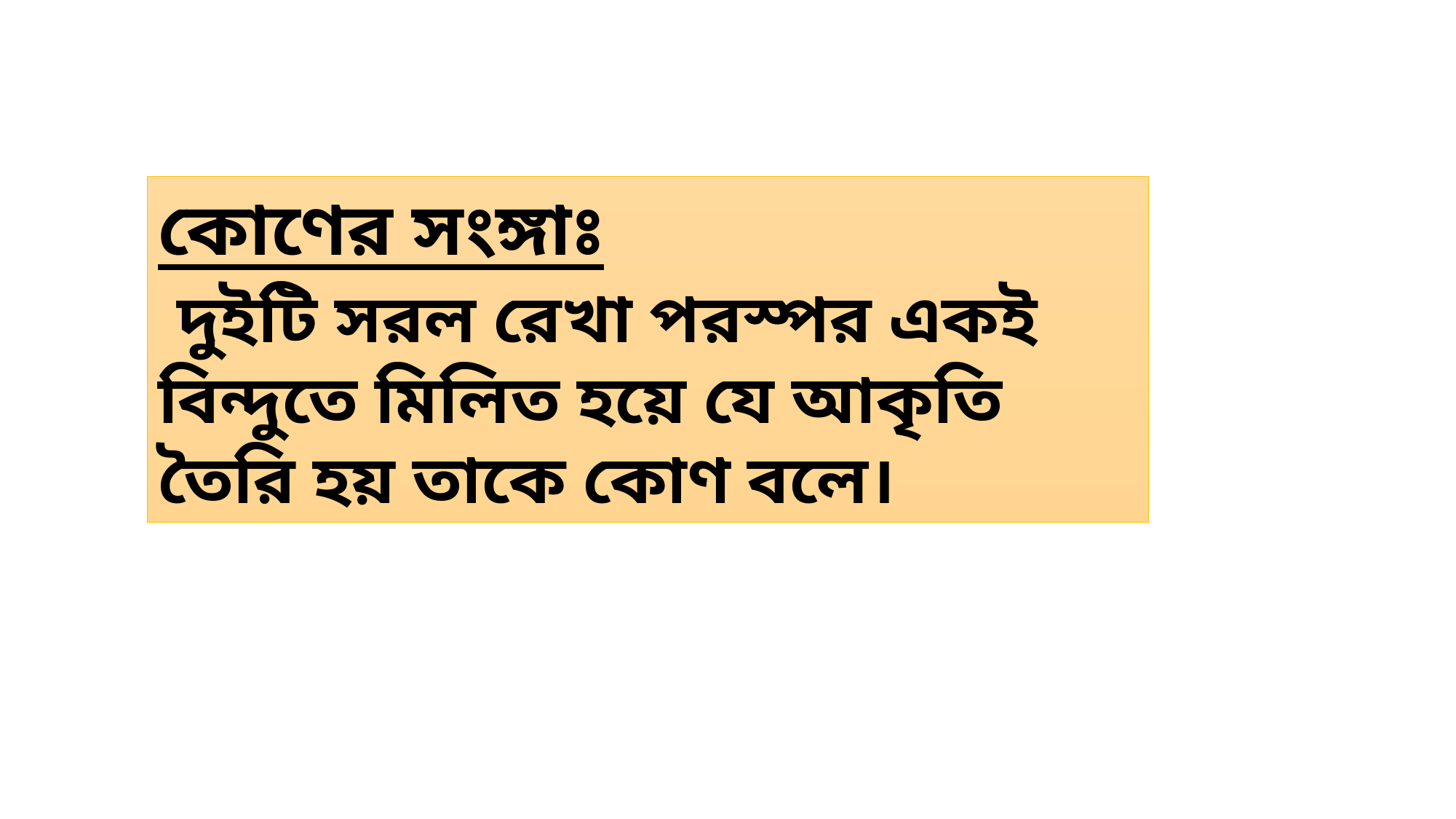

কোণের সংঙ্গাঃ
 দুইটি সরল রেখা পরস্পর একই বিন্দুতে মিলিত হয়ে যে আকৃতি তৈরি হয় তাকে কোণ বলে।